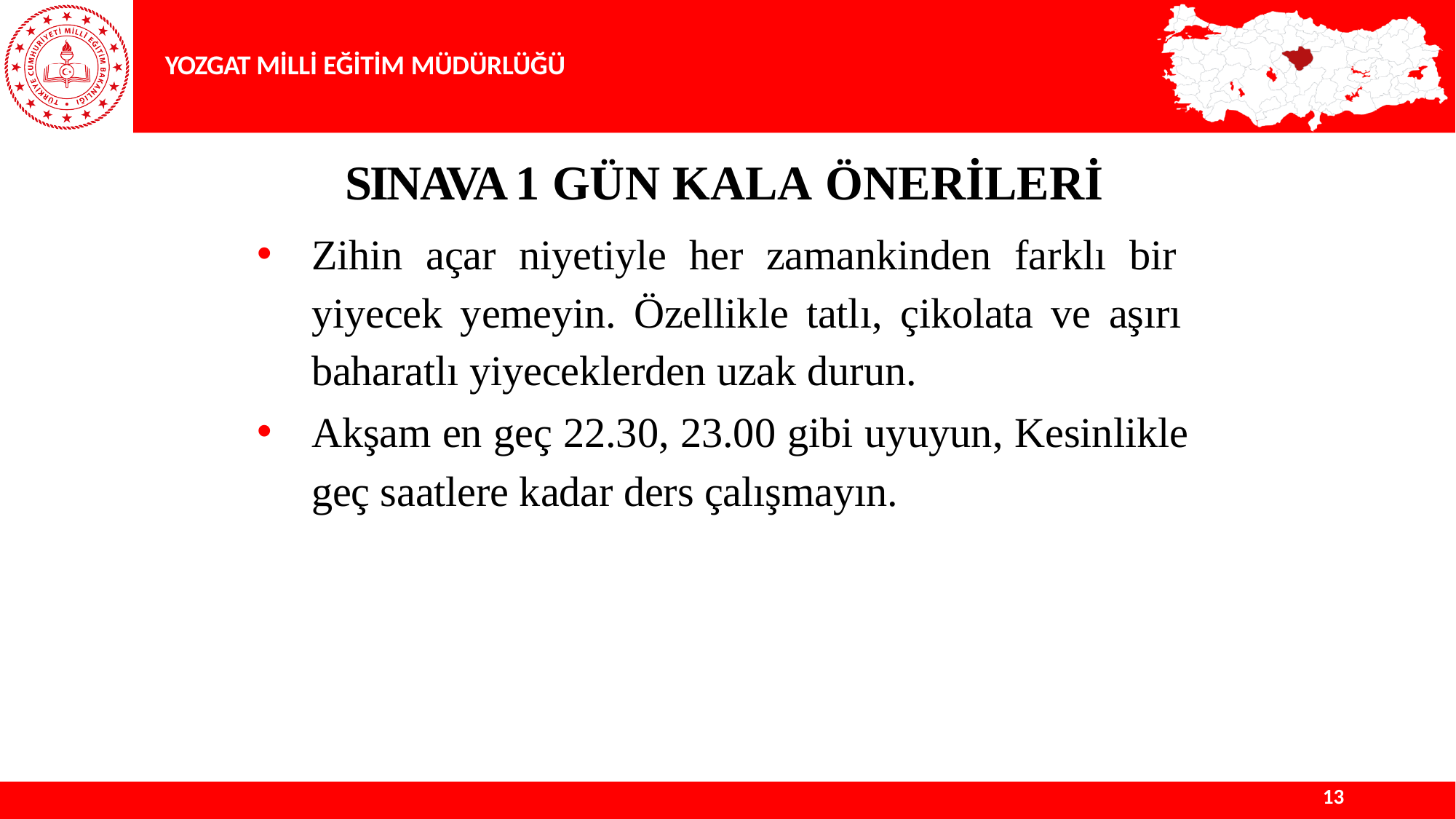

YOZGAT MİLLİ EĞİTİM MÜDÜRLÜĞÜ
# SINAVA 1 GÜN KALA ÖNERİLERİ
Zihin açar niyetiyle her zamankinden farklı bir  yiyecek yemeyin. Özellikle tatlı, çikolata ve aşırı  baharatlı yiyeceklerden uzak durun.
Akşam en geç 22.30, 23.00 gibi uyuyun, Kesinlikle  geç saatlere kadar ders çalışmayın.
13